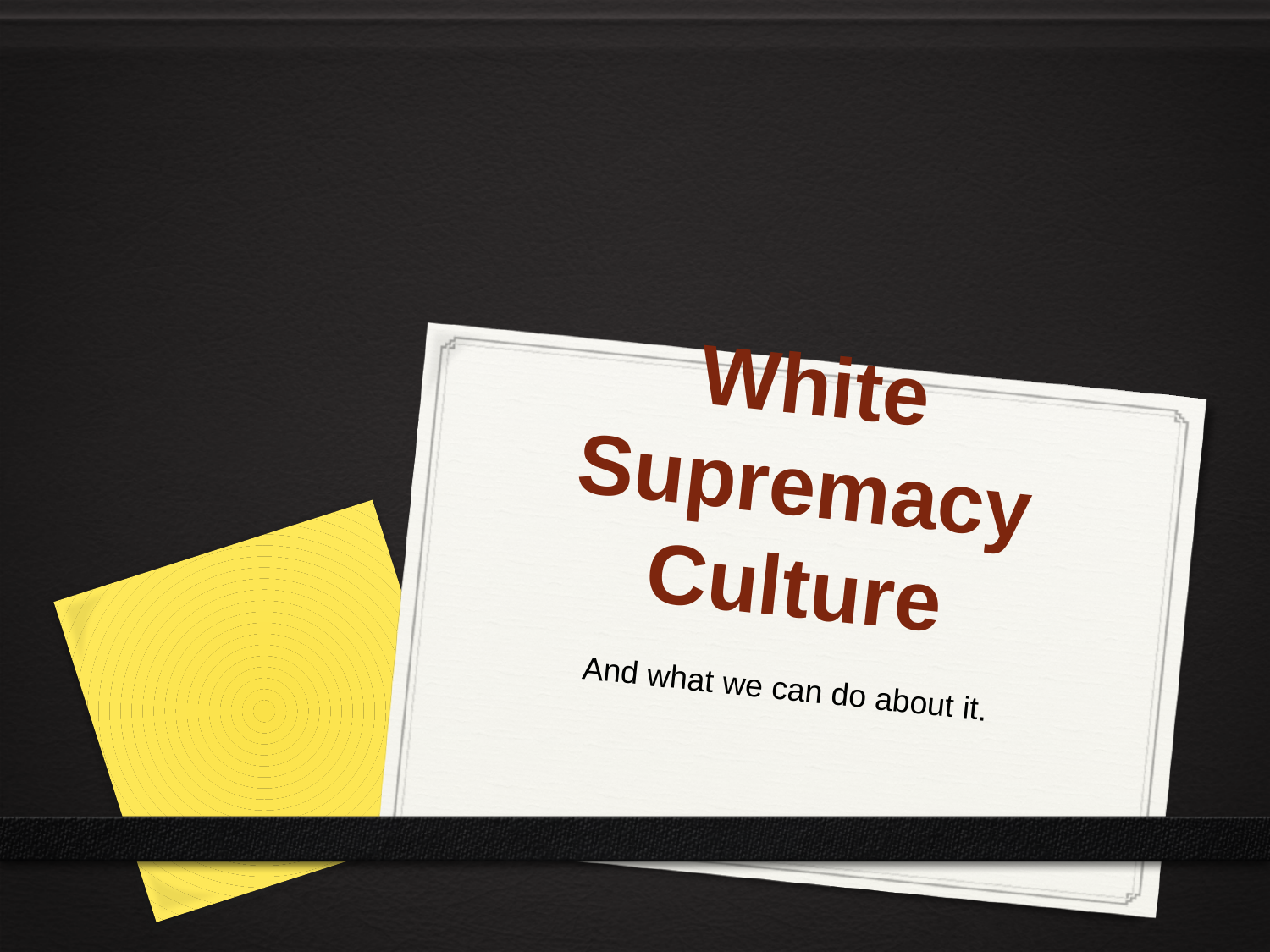

# White Supremacy Culture
And what we can do about it.